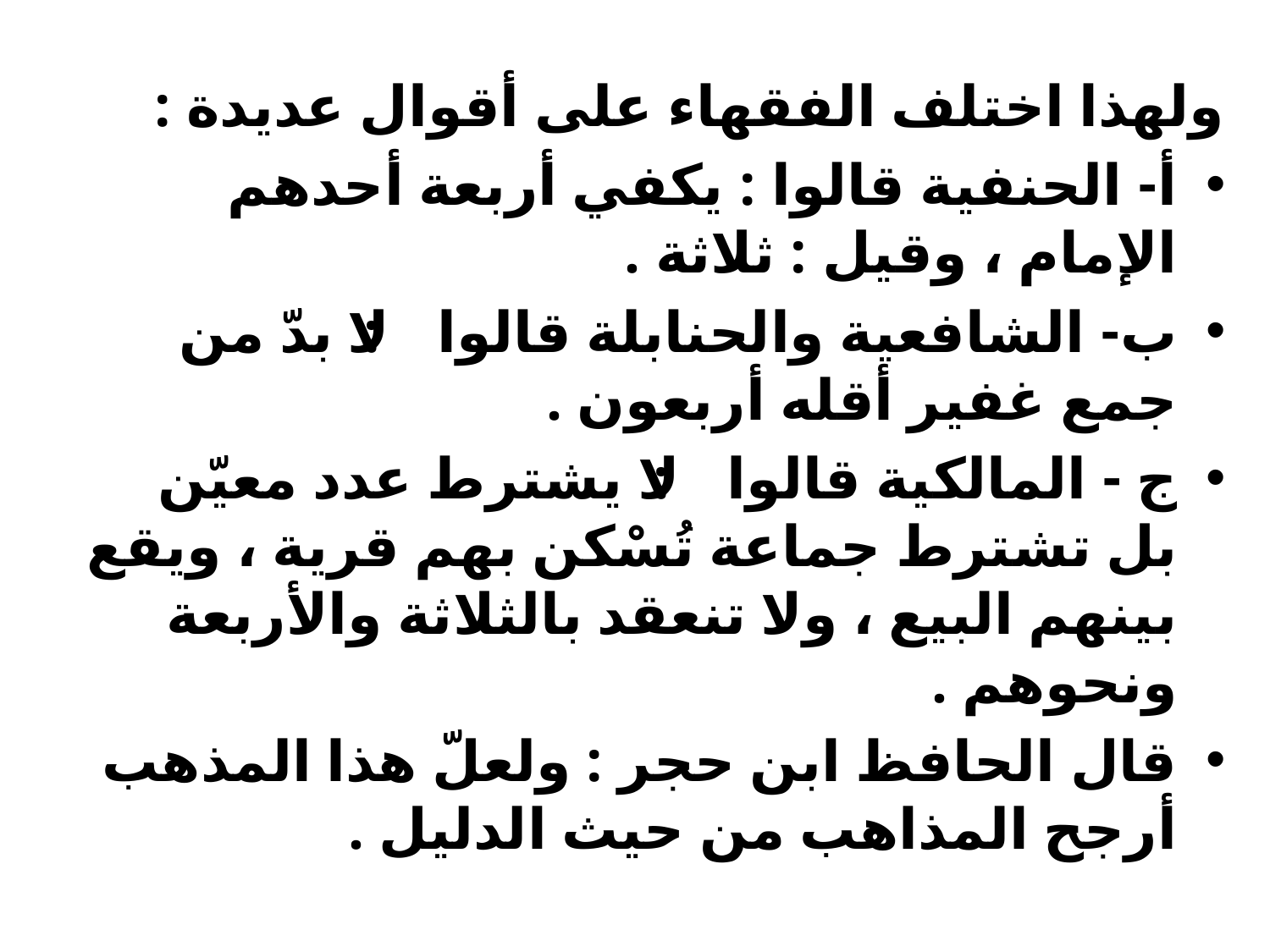

ولهذا اختلف الفقهاء على أقوال عديدة :
أ- الحنفية قالوا : يكفي أربعة أحدهم الإمام ، وقيل : ثلاثة .
ب- الشافعية والحنابلة قالوا : لا بدّ من جمع غفير أقله أربعون .
ج - المالكية قالوا : لا يشترط عدد معيّن بل تشترط جماعة تُسْكن بهم قرية ، ويقع بينهم البيع ، ولا تنعقد بالثلاثة والأربعة ونحوهم .
قال الحافظ ابن حجر : ولعلّ هذا المذهب أرجح المذاهب من حيث الدليل .